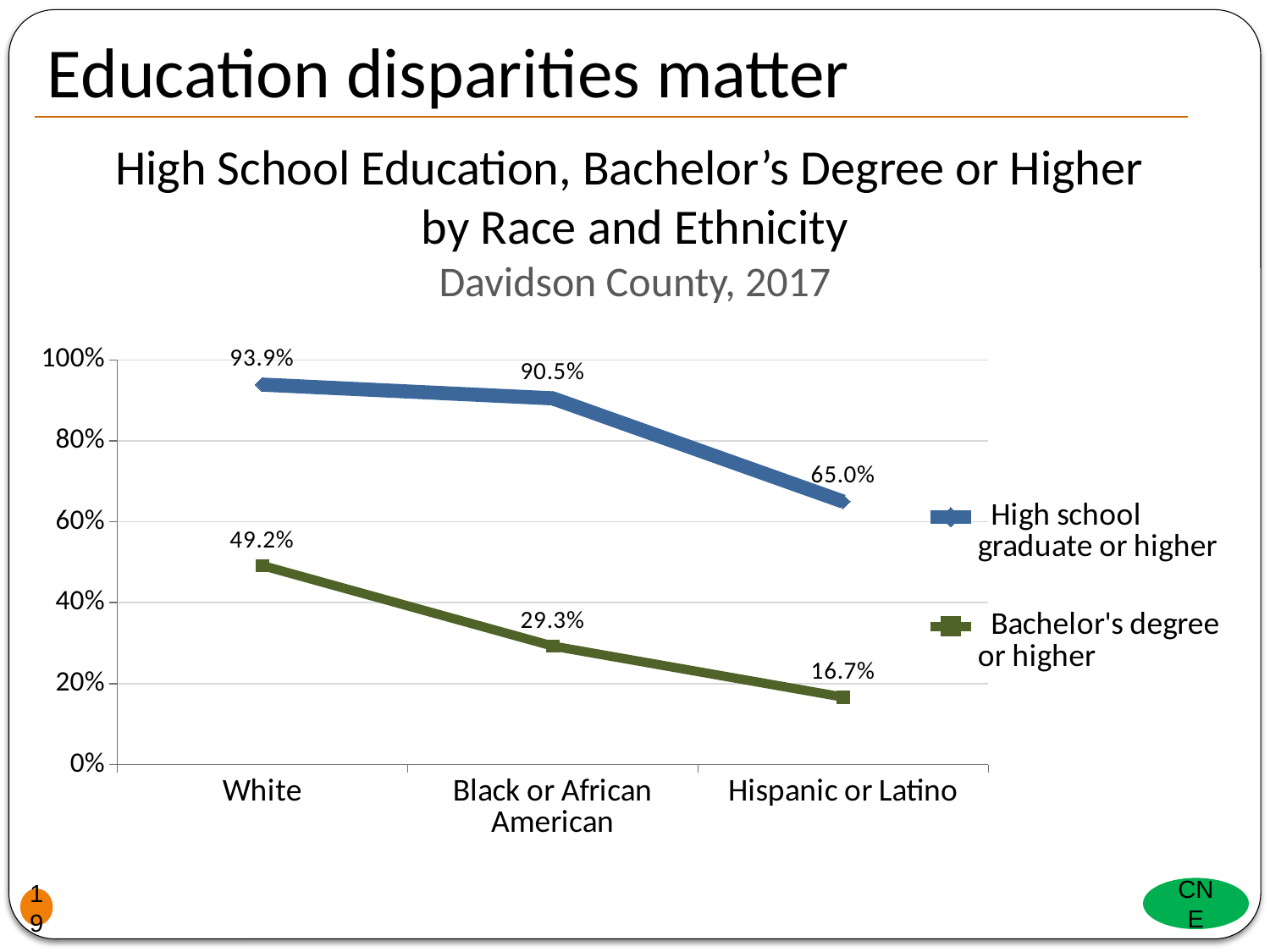

Education disparities matter
High School Education, Bachelor’s Degree or Higher
by Race and Ethnicity
Davidson County, 2017

### Chart

| Category |   High school graduate or higher |   Bachelor's degree or higher |
|---|---|---|
| White | 0.939 | 0.492 |
| Black or African American | 0.905 | 0.293 |
| Hispanic or Latino | 0.65 | 0.167 |
CNE
19